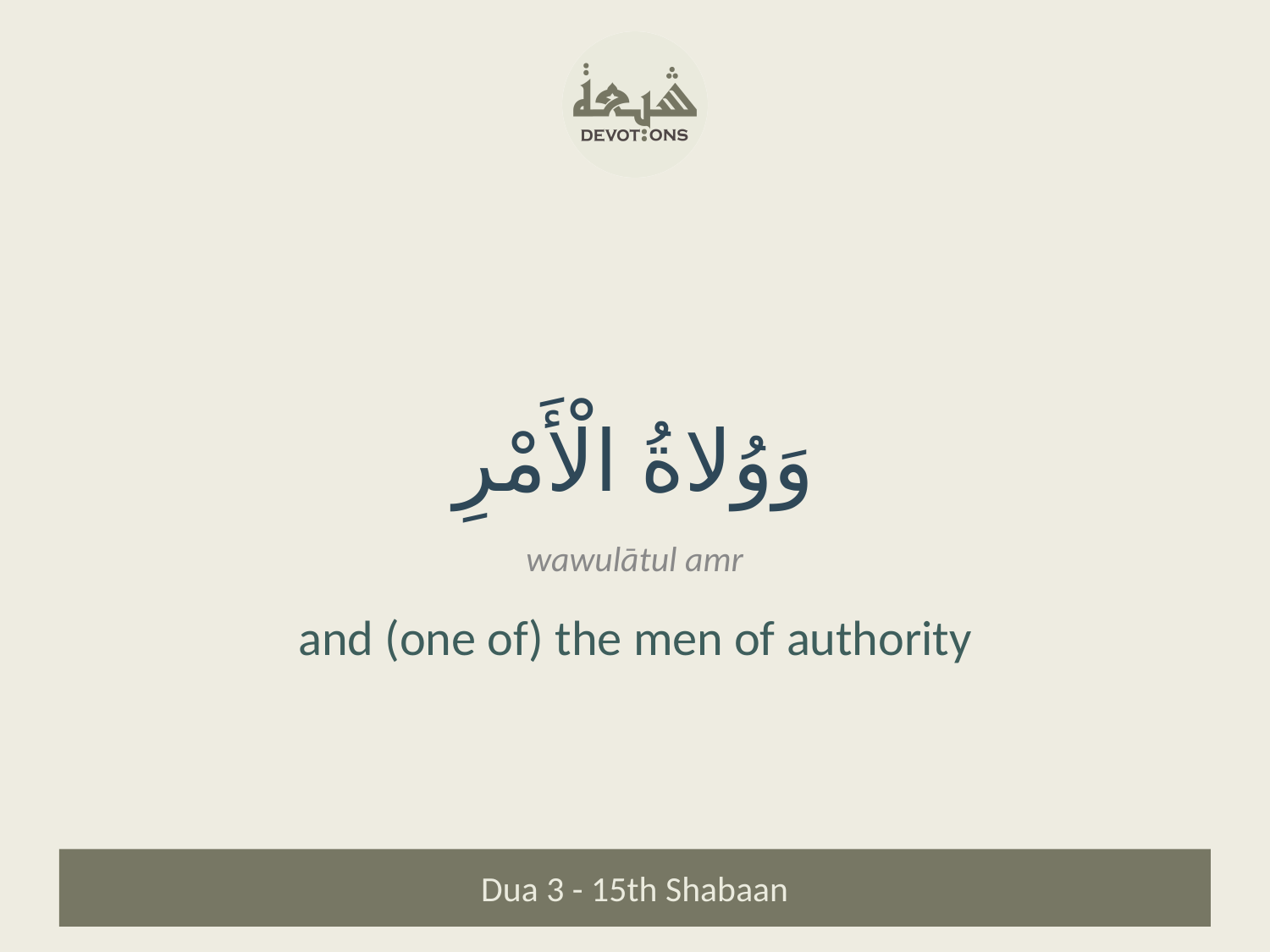

وَوُلاةُ الْأَمْرِ
wawulātul amr
and (one of) the men of authority
Dua 3 - 15th Shabaan